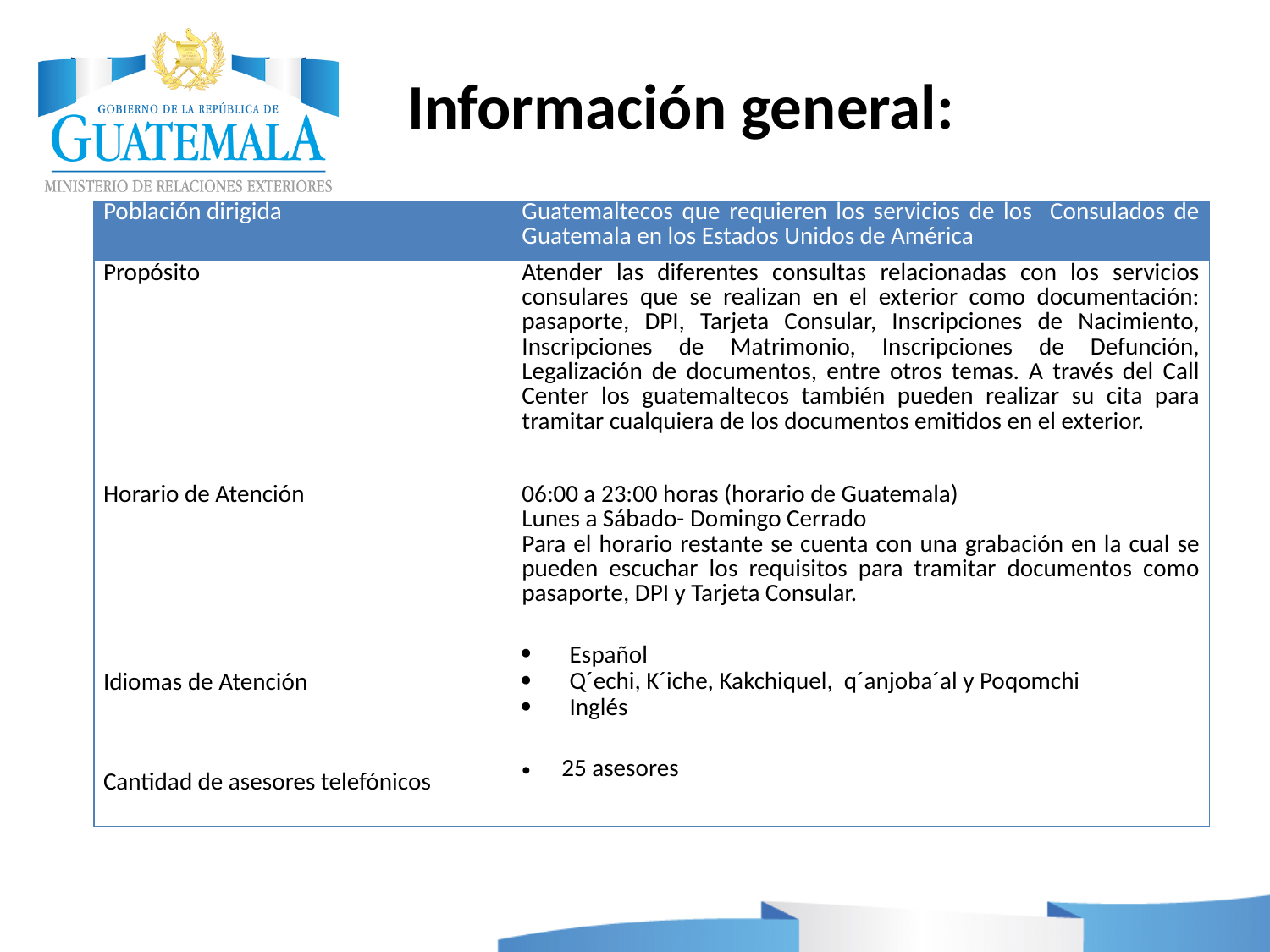

Información general:
| Población dirigida | Guatemaltecos que requieren los servicios de los Consulados de Guatemala en los Estados Unidos de América |
| --- | --- |
| Propósito | Atender las diferentes consultas relacionadas con los servicios consulares que se realizan en el exterior como documentación: pasaporte, DPI, Tarjeta Consular, Inscripciones de Nacimiento, Inscripciones de Matrimonio, Inscripciones de Defunción, Legalización de documentos, entre otros temas. A través del Call Center los guatemaltecos también pueden realizar su cita para tramitar cualquiera de los documentos emitidos en el exterior. |
| Horario de Atención | 06:00 a 23:00 horas (horario de Guatemala) Lunes a Sábado- Domingo Cerrado Para el horario restante se cuenta con una grabación en la cual se pueden escuchar los requisitos para tramitar documentos como pasaporte, DPI y Tarjeta Consular. |
| Idiomas de Atención | Español Q´echi, K´iche, Kakchiquel, q´anjoba´al y Poqomchi Inglés |
| Cantidad de asesores telefónicos | 25 asesores |